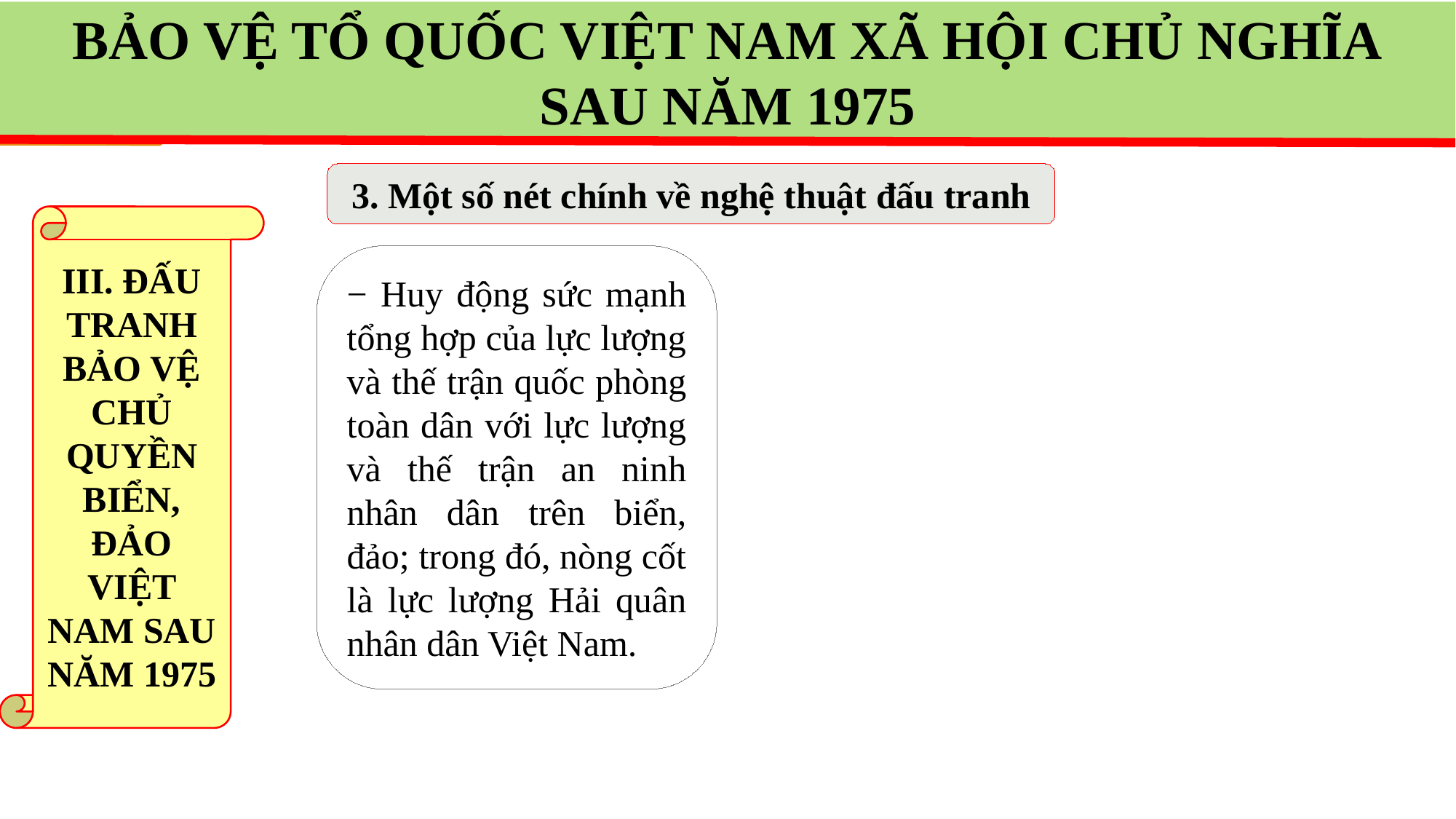

BẢO VỆ TỔ QUỐC VIỆT NAM XÃ HỘI CHỦ NGHĨA
SAU NĂM 1975
3. Một số nét chính về nghệ thuật đấu tranh
III. ĐẤU TRANH BẢO VỆ CHỦ QUYỀN BIỂN, ĐẢO VIỆT NAM SAU NĂM 1975
− Huy động sức mạnh tổng hợp của lực lượng và thế trận quốc phòng toàn dân với lực lượng và thế trận an ninh nhân dân trên biển, đảo; trong đó, nòng cốt là lực lượng Hải quân nhân dân Việt Nam.